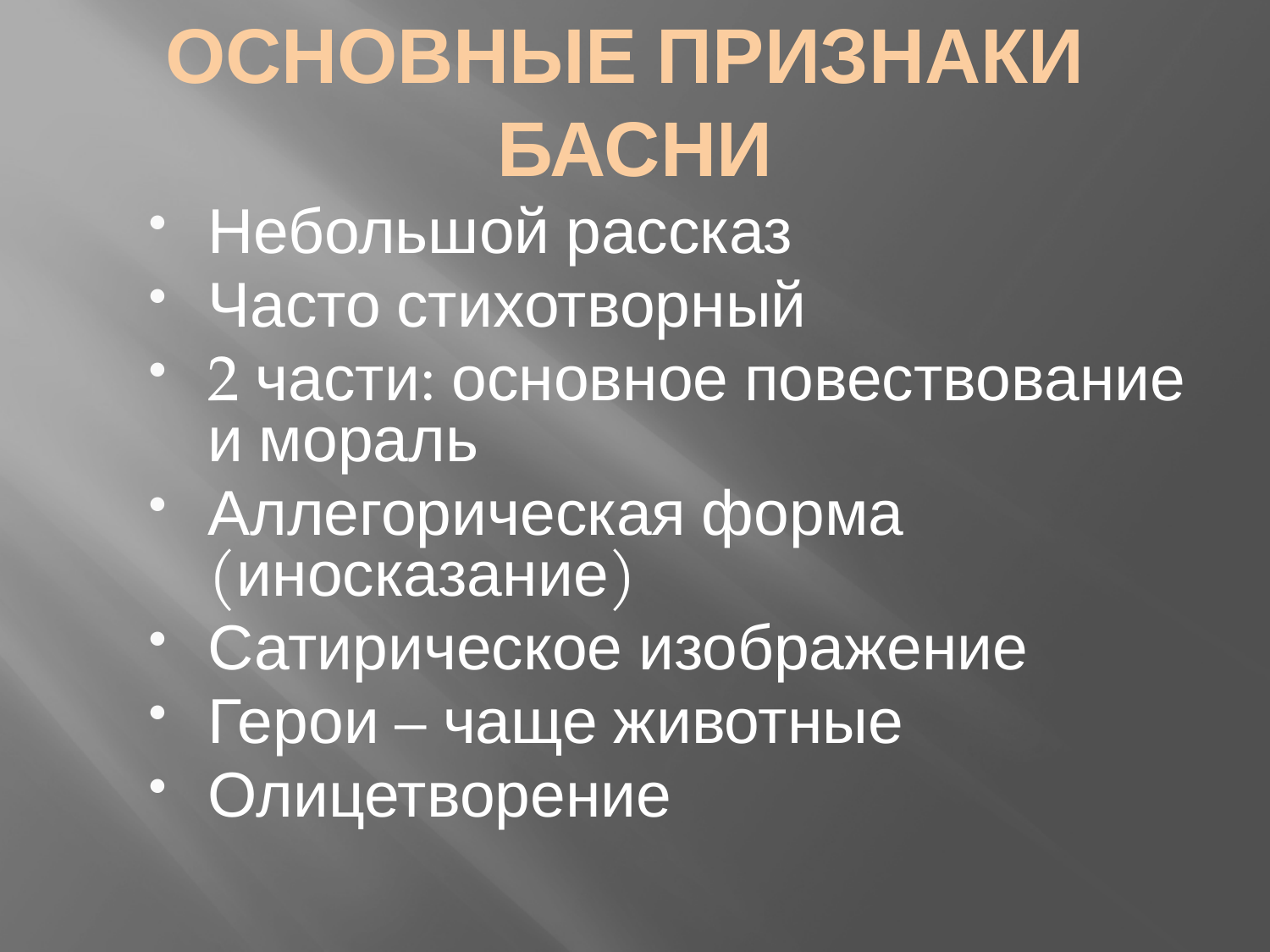

Основные признаки
басни
Небольшой рассказ
Часто стихотворный
2 части: основное повествование и мораль
Аллегорическая форма (иносказание)
Сатирическое изображение
Герои – чаще животные
Олицетворение